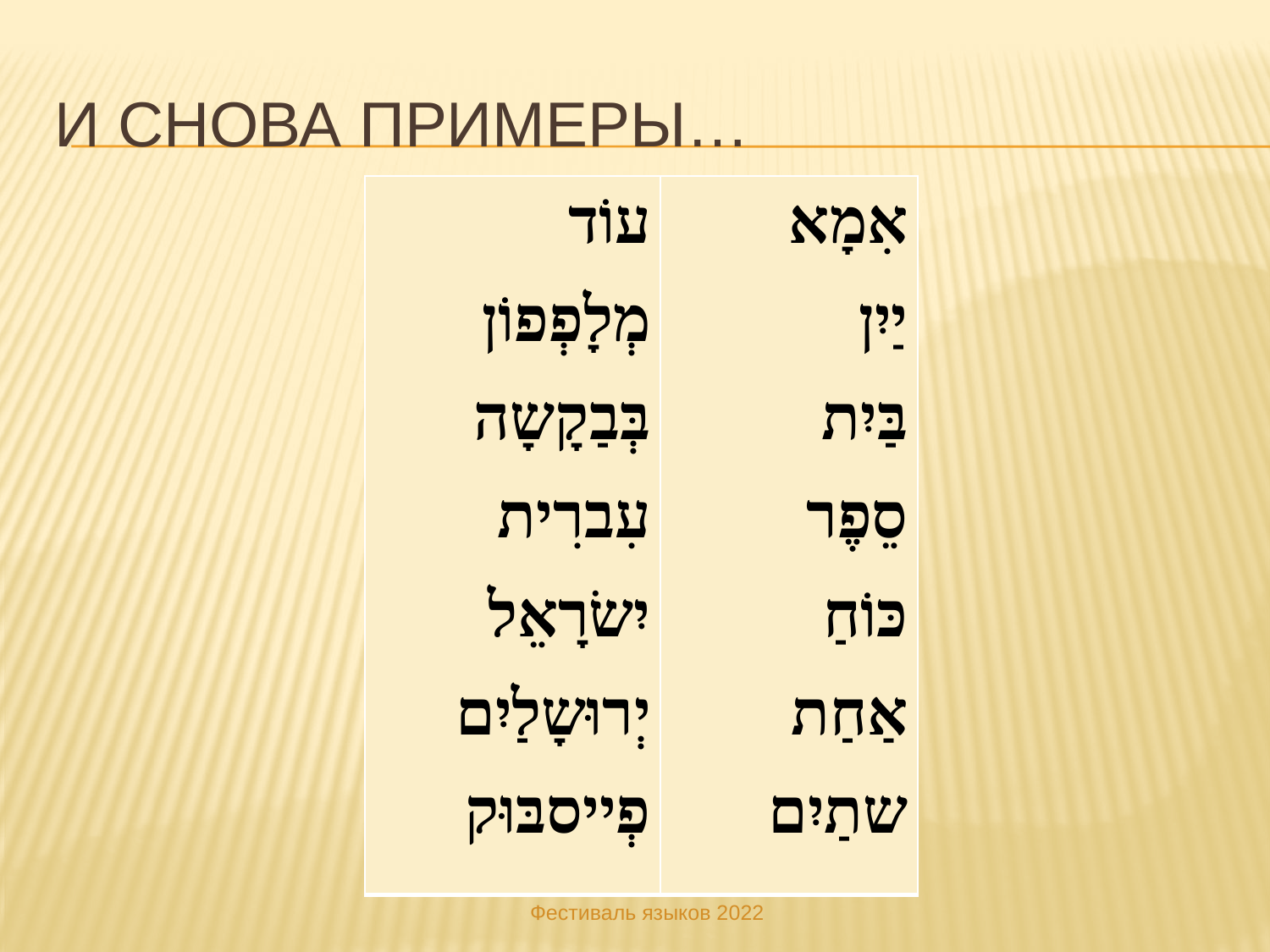

# И снова примеры…
| עוֹד מְלָפְפוֹן בְּבַקָשָה עִברִית יִשׂרָאֵל יְרוּשָלַיִם פְייסבּוּק | אִמָא יַיִן בַּיִת סֵפֶר כּוֹחַ אַחַת שתַיִם |
| --- | --- |
Фестиваль языков 2022